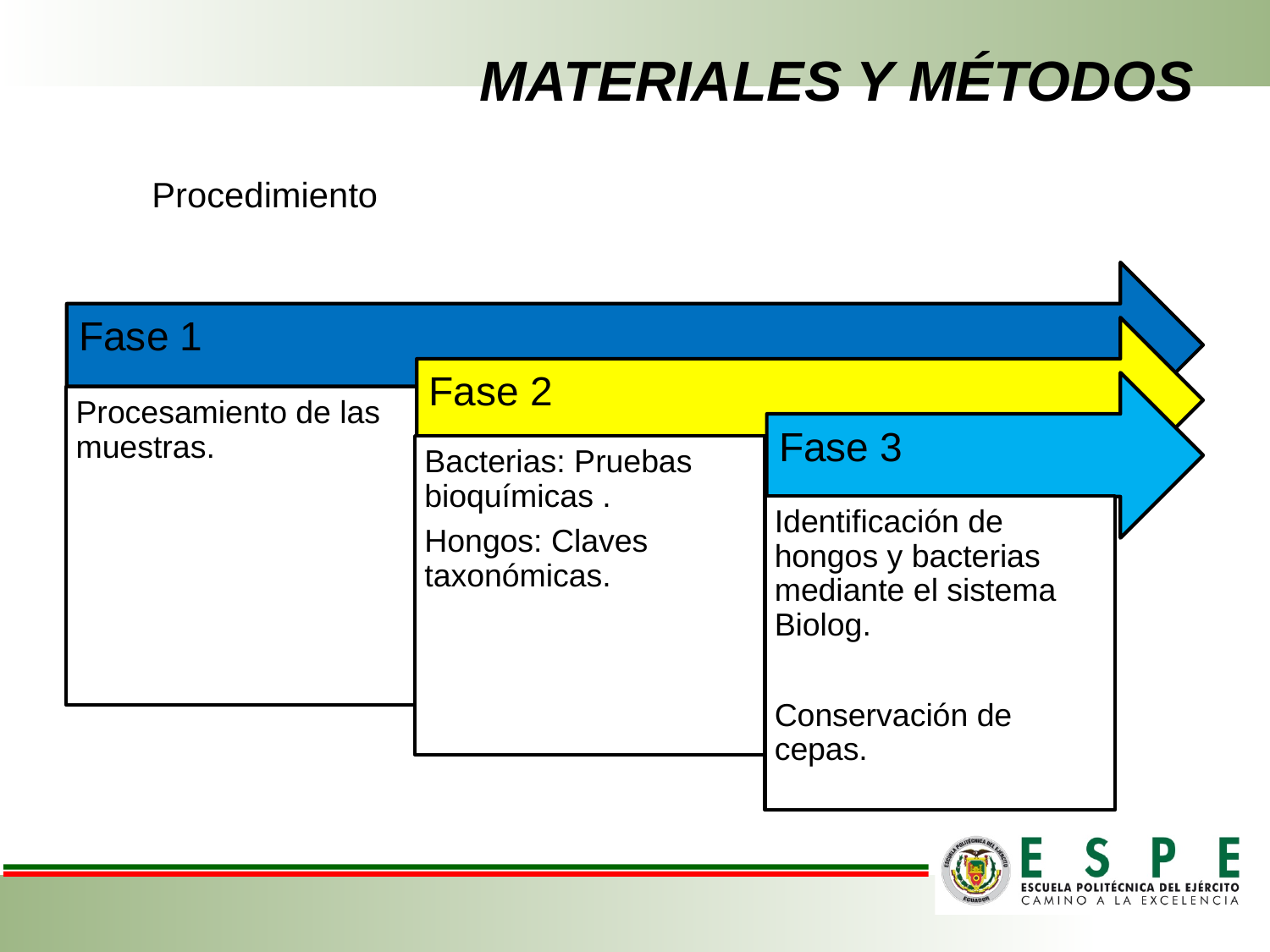

# MATERIALES Y MÉTODOS
Procedimiento
Fase 1
Procesamiento de las muestras.
Fase 2
Bacterias: Pruebas bioquímicas .
Hongos: Claves taxonómicas.
Fase 3
Identificación de hongos y bacterias mediante el sistema Biolog.

Conservación de cepas.